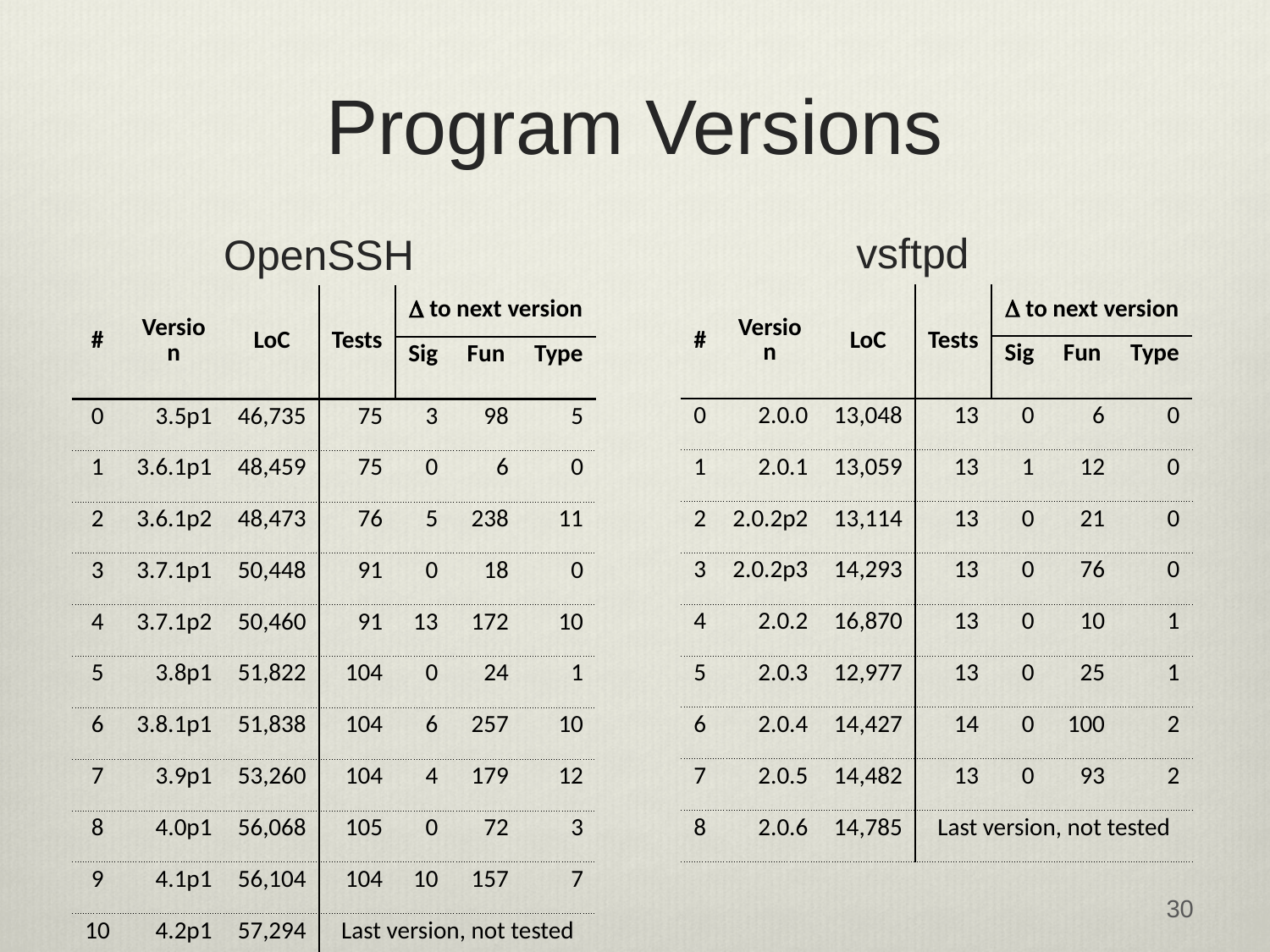

# Program Versions
vsftpd
OpenSSH
| # | Version | LoC | Tests | Δ to next version |  |  |
| --- | --- | --- | --- | --- | --- | --- |
|  |  |  |  | Sig | Fun | Type |
| 0 | 2.0.0 | 13,048 | 13 | 0 | 6 | 0 |
| 1 | 2.0.1 | 13,059 | 13 | 1 | 12 | 0 |
| 2 | 2.0.2p2 | 13,114 | 13 | 0 | 21 | 0 |
| 3 | 2.0.2p3 | 14,293 | 13 | 0 | 76 | 0 |
| 4 | 2.0.2 | 16,870 | 13 | 0 | 10 | 1 |
| 5 | 2.0.3 | 12,977 | 13 | 0 | 25 | 1 |
| 6 | 2.0.4 | 14,427 | 14 | 0 | 100 | 2 |
| 7 | 2.0.5 | 14,482 | 13 | 0 | 93 | 2 |
| 8 | 2.0.6 | 14,785 | Last version, not tested |  |  |  |
| # | Version | LoC | Tests | Δ to next version |  |  |
| --- | --- | --- | --- | --- | --- | --- |
|  |  |  |  | Sig | Fun | Type |
| 0 | 3.5p1 | 46,735 | 75 | 3 | 98 | 5 |
| 1 | 3.6.1p1 | 48,459 | 75 | 0 | 6 | 0 |
| 2 | 3.6.1p2 | 48,473 | 76 | 5 | 238 | 11 |
| 3 | 3.7.1p1 | 50,448 | 91 | 0 | 18 | 0 |
| 4 | 3.7.1p2 | 50,460 | 91 | 13 | 172 | 10 |
| 5 | 3.8p1 | 51,822 | 104 | 0 | 24 | 1 |
| 6 | 3.8.1p1 | 51,838 | 104 | 6 | 257 | 10 |
| 7 | 3.9p1 | 53,260 | 104 | 4 | 179 | 12 |
| 8 | 4.0p1 | 56,068 | 105 | 0 | 72 | 3 |
| 9 | 4.1p1 | 56,104 | 104 | 10 | 157 | 7 |
| 10 | 4.2p1 | 57,294 | Last version, not tested |  |  |  |
30